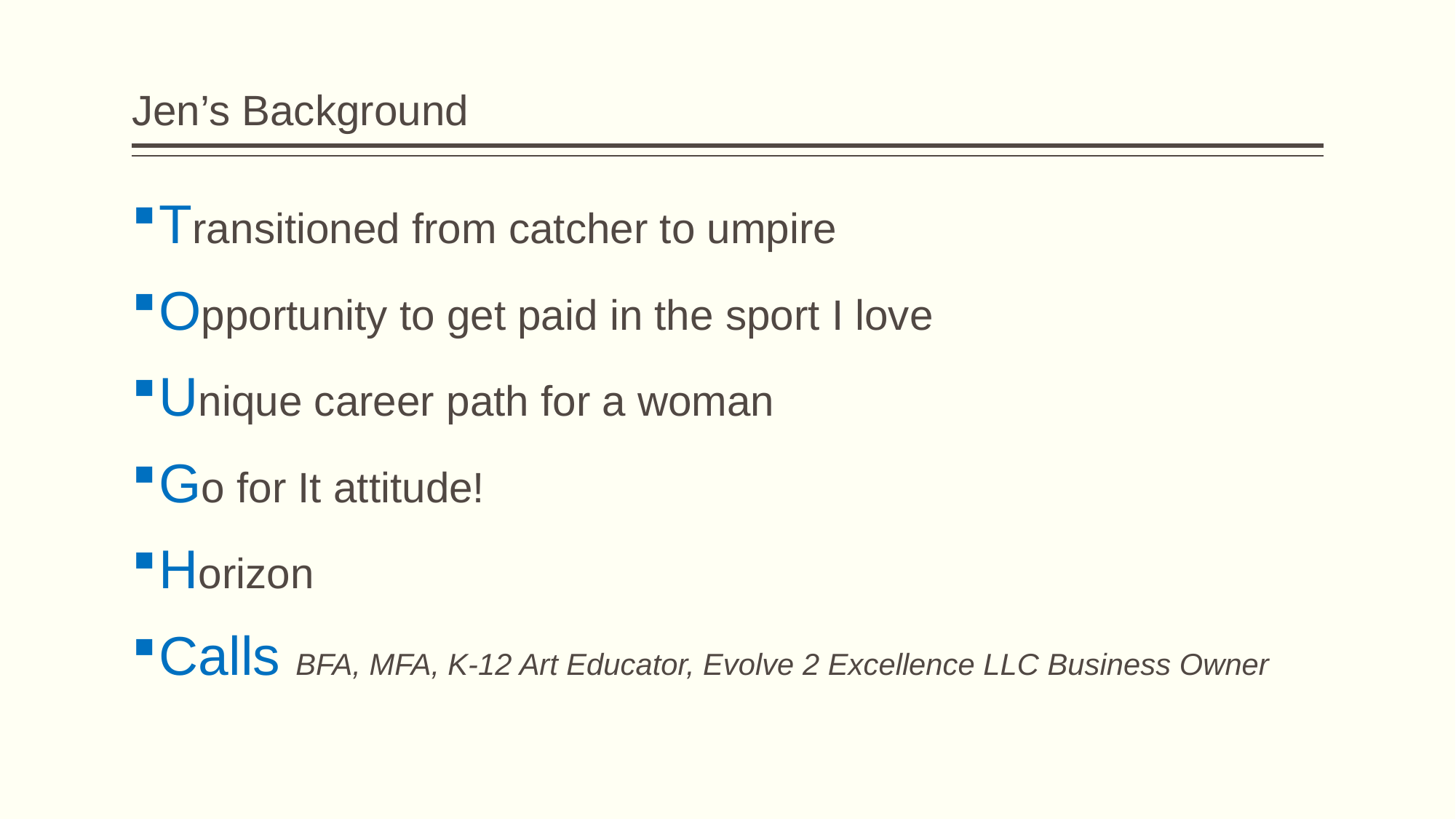

# Jen’s Background
Transitioned from catcher to umpire
Opportunity to get paid in the sport I love
Unique career path for a woman
Go for It attitude!
Horizon
Calls BFA, MFA, K-12 Art Educator, Evolve 2 Excellence LLC Business Owner